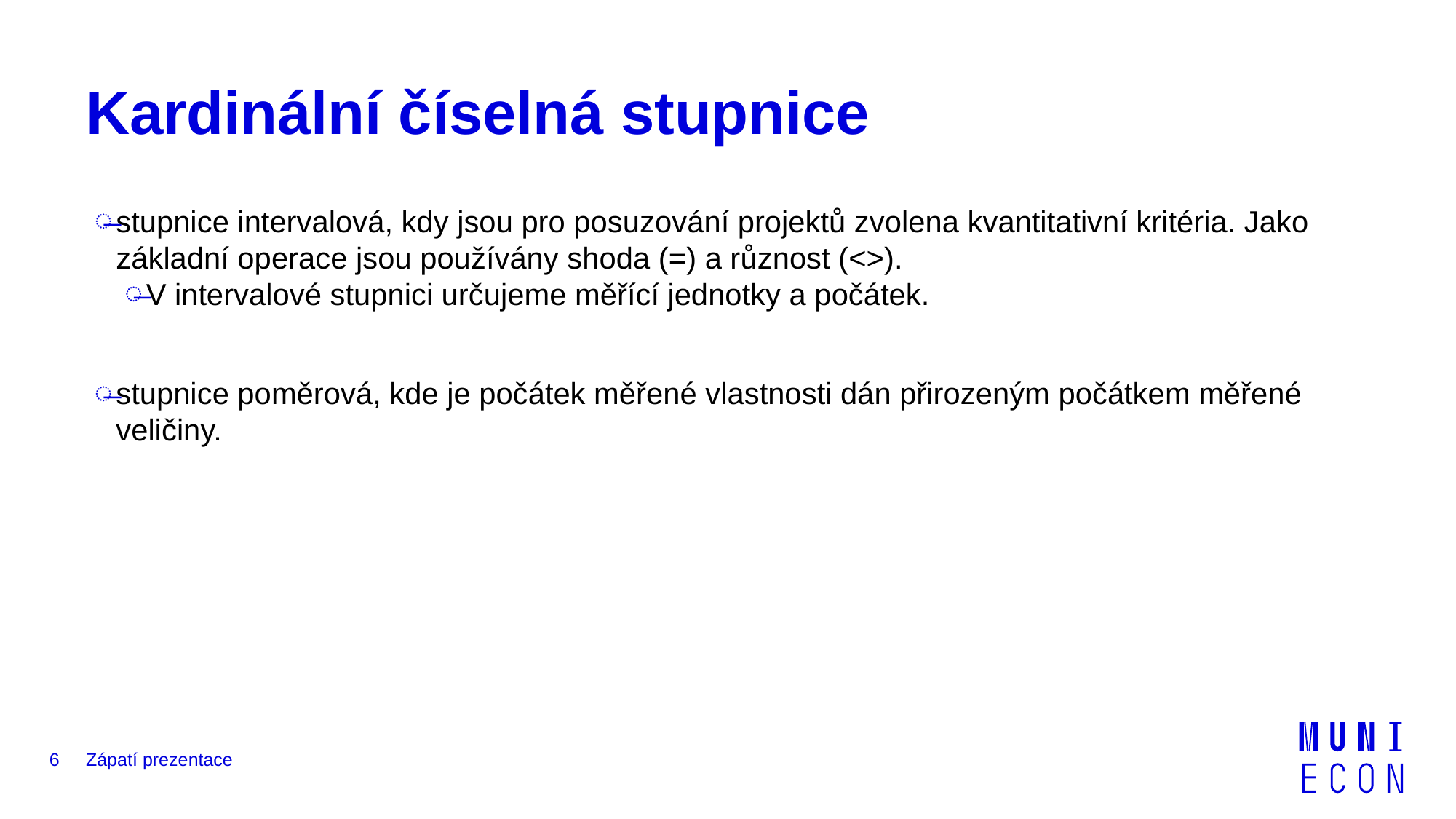

# Kardinální číselná stupnice
stupnice intervalová, kdy jsou pro posuzování projektů zvolena kvantitativní kritéria. Jako základní operace jsou používány shoda (=) a různost (<>).
V intervalové stupnici určujeme měřící jednotky a počátek.

stupnice poměrová, kde je počátek měřené vlastnosti dán přirozeným počátkem měřené veličiny.
6
Zápatí prezentace